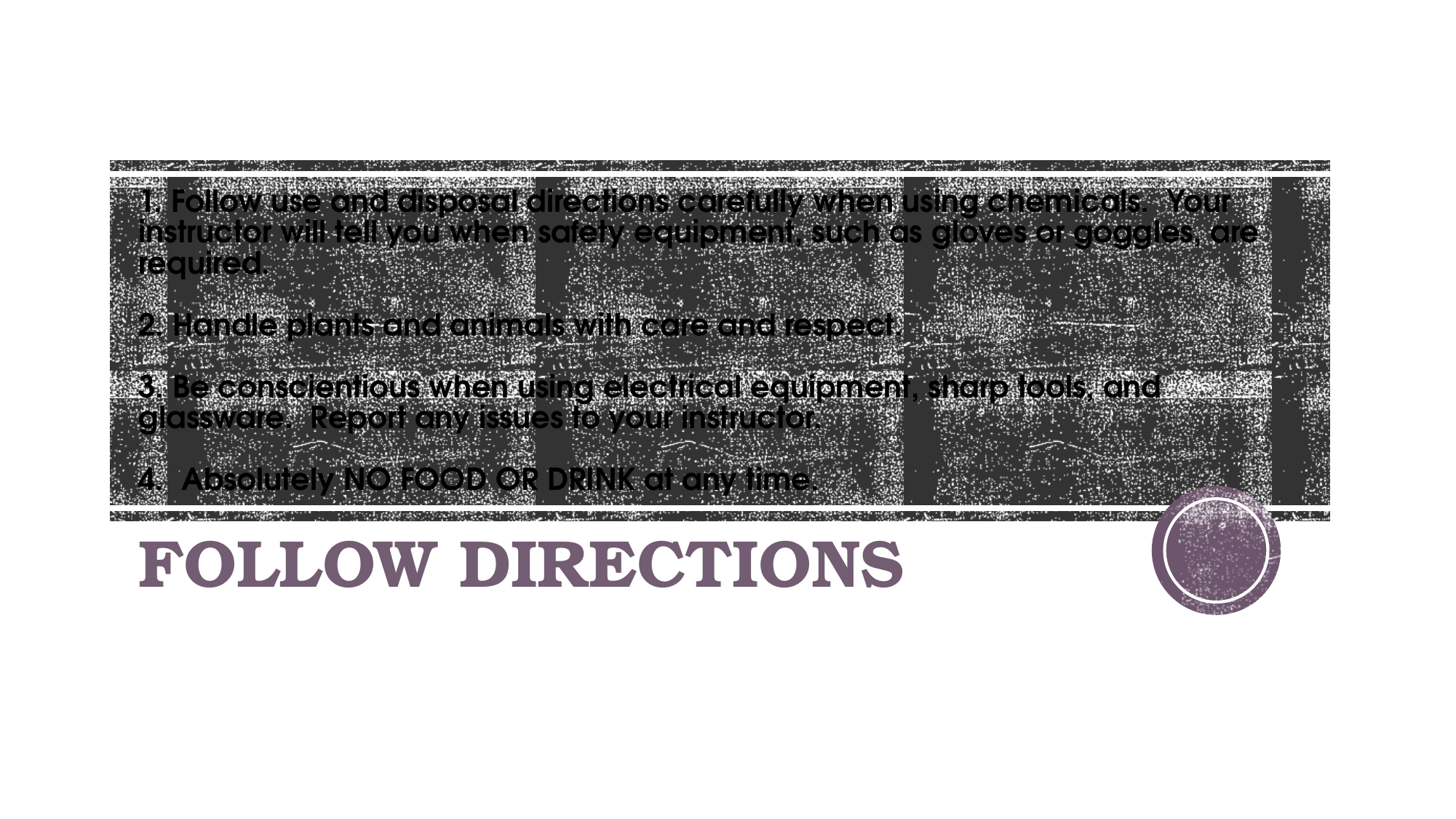

# 1. Follow use and disposal directions carefully when using chemicals.  Your instructor will tell you when safety equipment, such as gloves or goggles, are required. 2. Handle plants and animals with care and respect. 3. Be conscientious when using electrical equipment, sharp tools, and glassware.  Report any issues to your instructor. 4.  Absolutely NO FOOD OR DRINK at any time.
FOLLOW DIRECTIONS